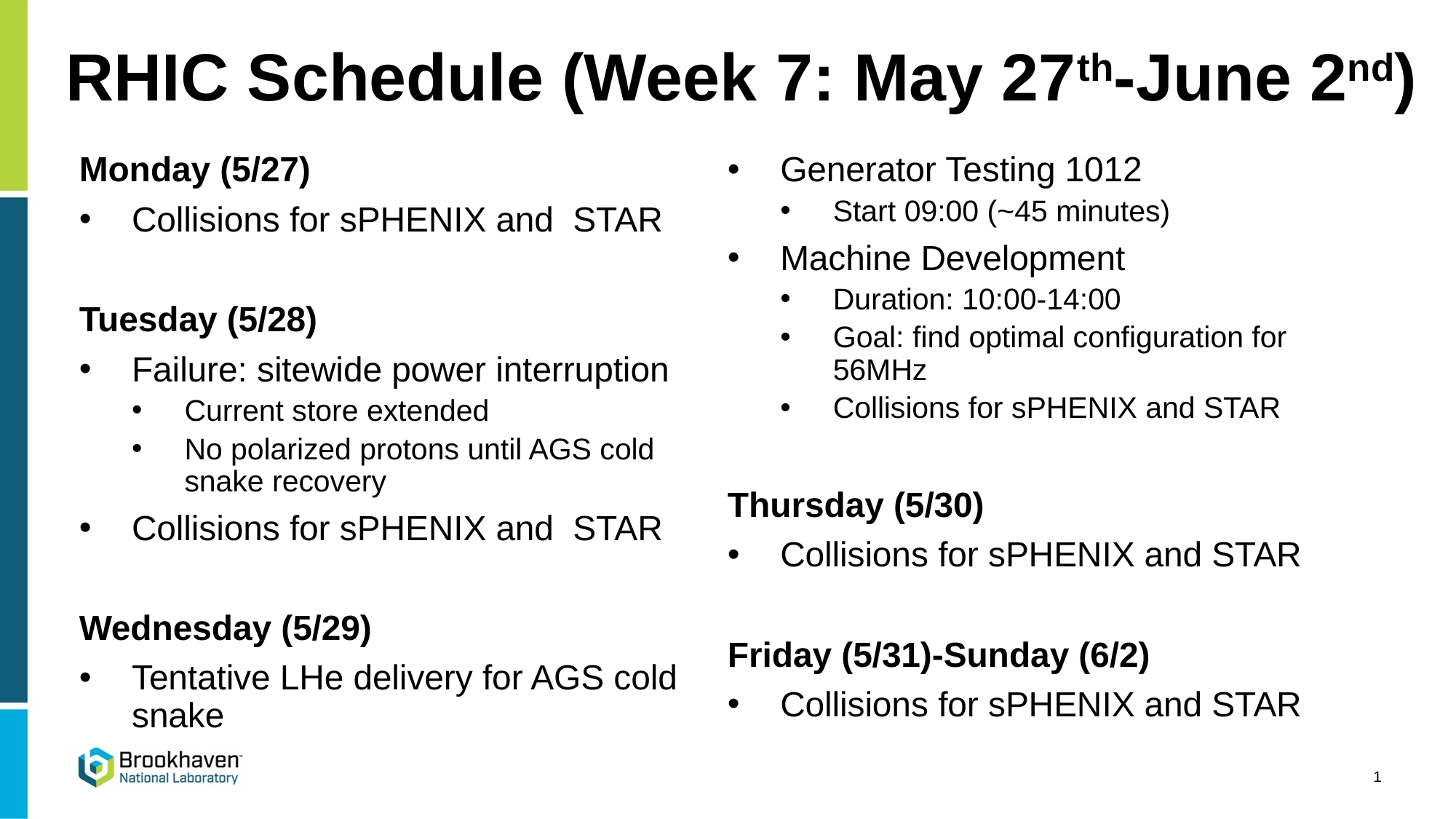

RHIC Schedule (Week 7: May 27th-June 2nd)
Monday (5/27)
Collisions for sPHENIX and  STAR

Tuesday (5/28)
Failure: sitewide power interruption
Current store extended
No polarized protons until AGS cold snake recovery
Collisions for sPHENIX and  STAR

Wednesday (5/29)
Tentative LHe delivery for AGS cold snake
Generator Testing 1012
Start 09:00 (~45 minutes)
Machine Development
Duration: 10:00-14:00
Goal: find optimal configuration for 56MHz
Collisions for sPHENIX and STAR

Thursday (5/30)
Collisions for sPHENIX and STAR

Friday (5/31)-Sunday (6/2)
Collisions for sPHENIX and STAR
1